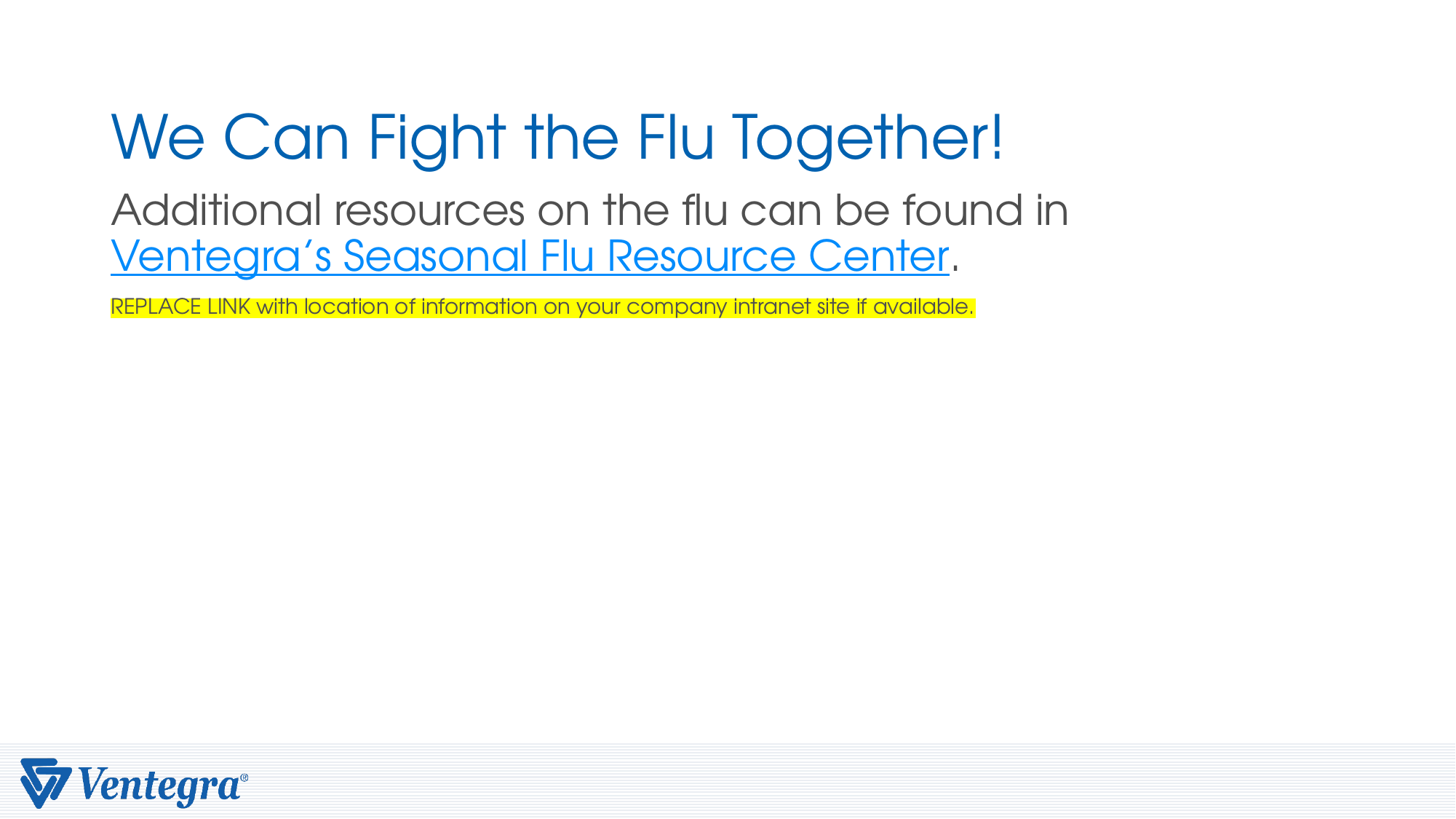

# We Can Fight the Flu Together!
Additional resources on the flu can be found in Ventegra’s Seasonal Flu Resource Center.
REPLACE LINK with location of information on your company intranet site if available.